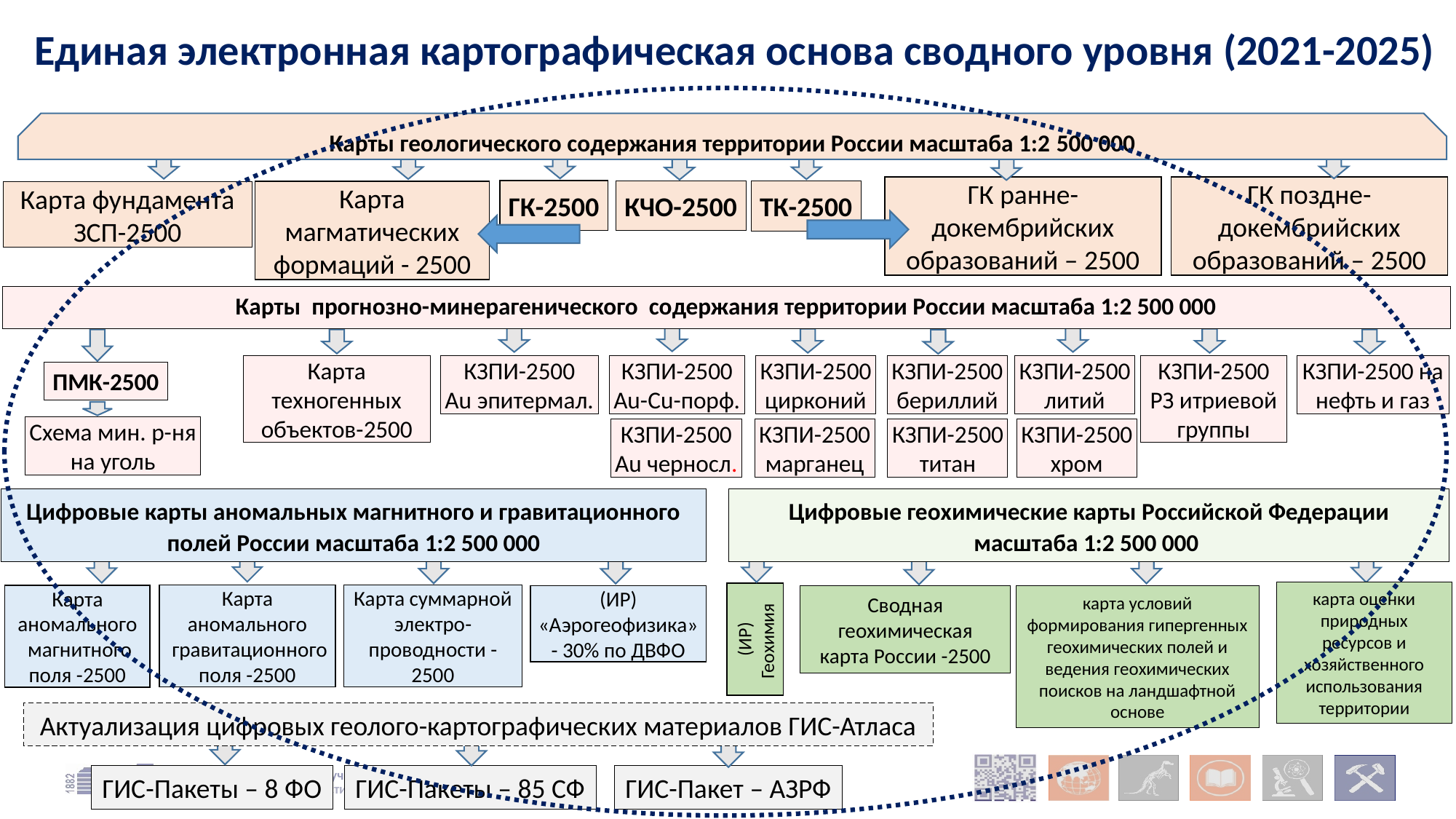

Единая электронная картографическая основа сводного уровня (2021-2025)

Карты геологического содержания территории России масштаба 1:2 500 000

ГК поздне-докембрийских образований – 2500
ГК ранне-докембрийских образований – 2500
ГК-2500
КЧО-2500
ТК-2500
Карта магматических формаций - 2500
Карта фундамента ЗСП-2500

Карты  прогнозно-минерагенического  содержания территории России масштаба 1:2 500 000

Карта техногенных объектов-2500
КЗПИ-2500
Au эпитермал.
КЗПИ-2500
Au-Cu-порф.
КЗПИ-2500
цирконий
КЗПИ-2500
бериллий
КЗПИ-2500
литий
КЗПИ-2500
РЗ итриевой группы
КЗПИ-2500 на нефть и газ
ПМК-2500

Схема мин. р-ня
на уголь
КЗПИ-2500
Au черносл.
КЗПИ-2500
марганец
КЗПИ-2500
титан
КЗПИ-2500
хром
Цифровые карты аномальных магнитного и гравитационного полей России масштаба 1:2 500 000
Цифровые геохимические карты Российской Федерации масштаба 1:2 500 000

карта оценки природных ресурсов и хозяйственного использования территории
Карта аномального
 гравитационного поля -2500
Карта суммарной электро-проводности -2500
Карта аномального
 магнитного поля -2500
(ИР) «Аэрогеофизика» - 30% по ДВФО
Сводная геохимическая карта России -2500
карта условий формирования гипергенных геохимических полей и ведения геохимических поисков на ландшафтной основе
(ИР) Геохимия
Актуализация цифровых геолого-картографических материалов ГИС-Атласа

ГИС-Пакеты – 85 СФ
ГИС-Пакет – АЗРФ
ГИС-Пакеты – 8 ФО